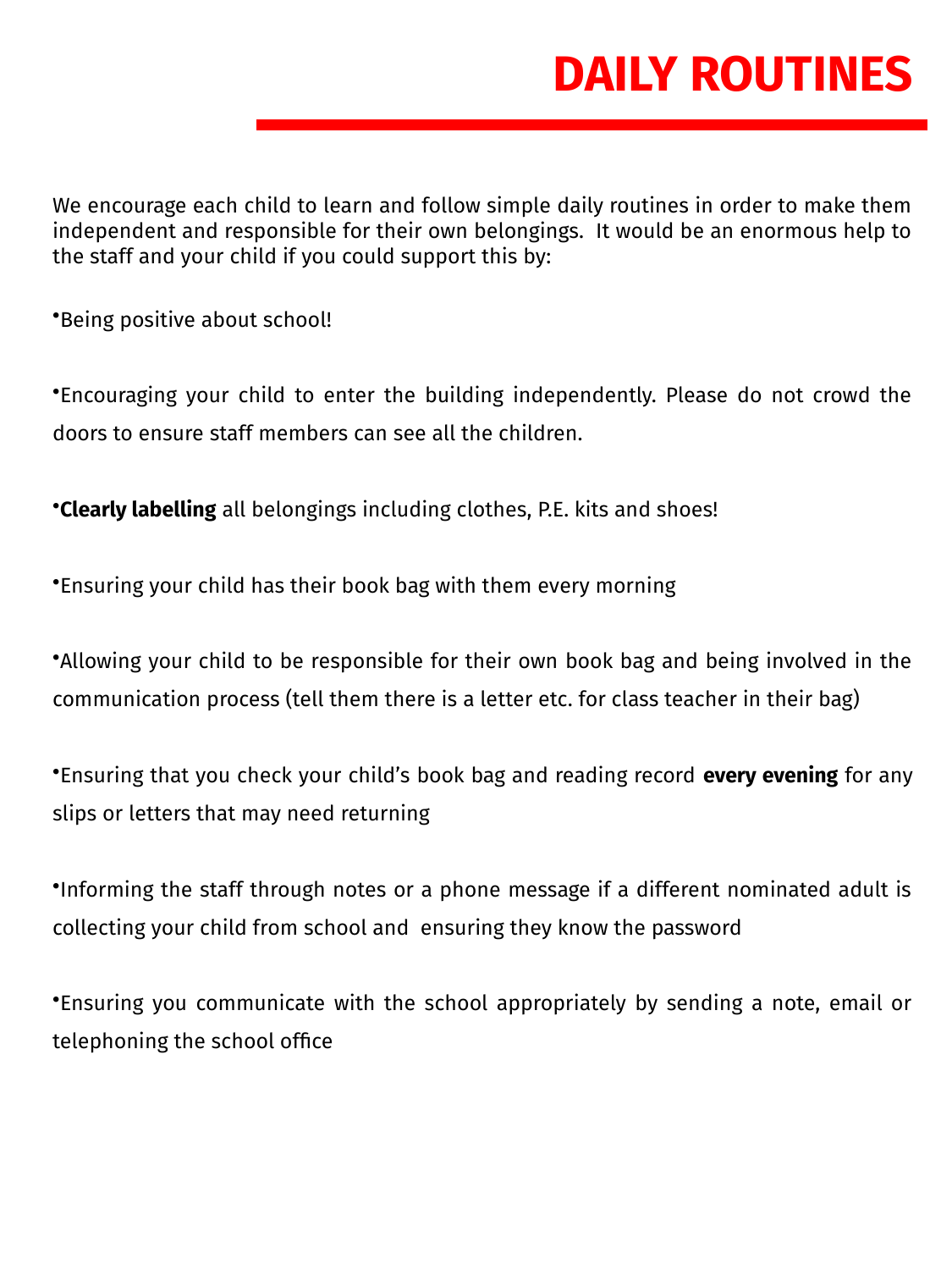

DAILY ROUTINES
We encourage each child to learn and follow simple daily routines in order to make them independent and responsible for their own belongings.  It would be an enormous help to the staff and your child if you could support this by:

Being positive about school!

Encouraging your child to enter the building independently. Please do not crowd the doors to ensure staff members can see all the children.

Clearly labelling all belongings including clothes, P.E. kits and shoes!

Ensuring your child has their book bag with them every morning

Allowing your child to be responsible for their own book bag and being involved in the communication process (tell them there is a letter etc. for class teacher in their bag)

Ensuring that you check your child’s book bag and reading record every evening for any slips or letters that may need returning

Informing the staff through notes or a phone message if a different nominated adult is collecting your child from school and  ensuring they know the password

Ensuring you communicate with the school appropriately by sending a note, email or telephoning the school office